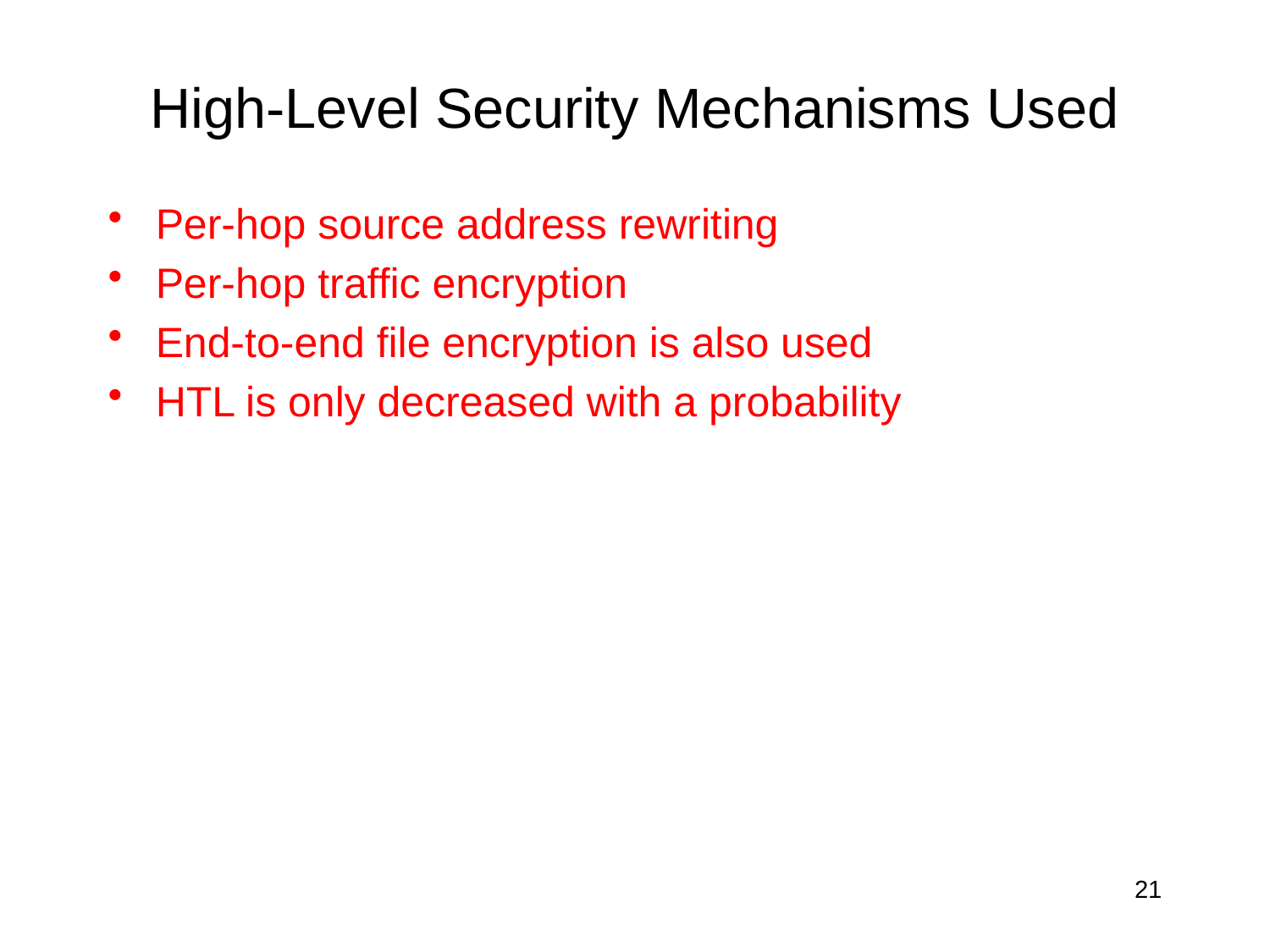

# High-Level Security Mechanisms Used
Per-hop source address rewriting
Per-hop traffic encryption
End-to-end file encryption is also used
HTL is only decreased with a probability
21